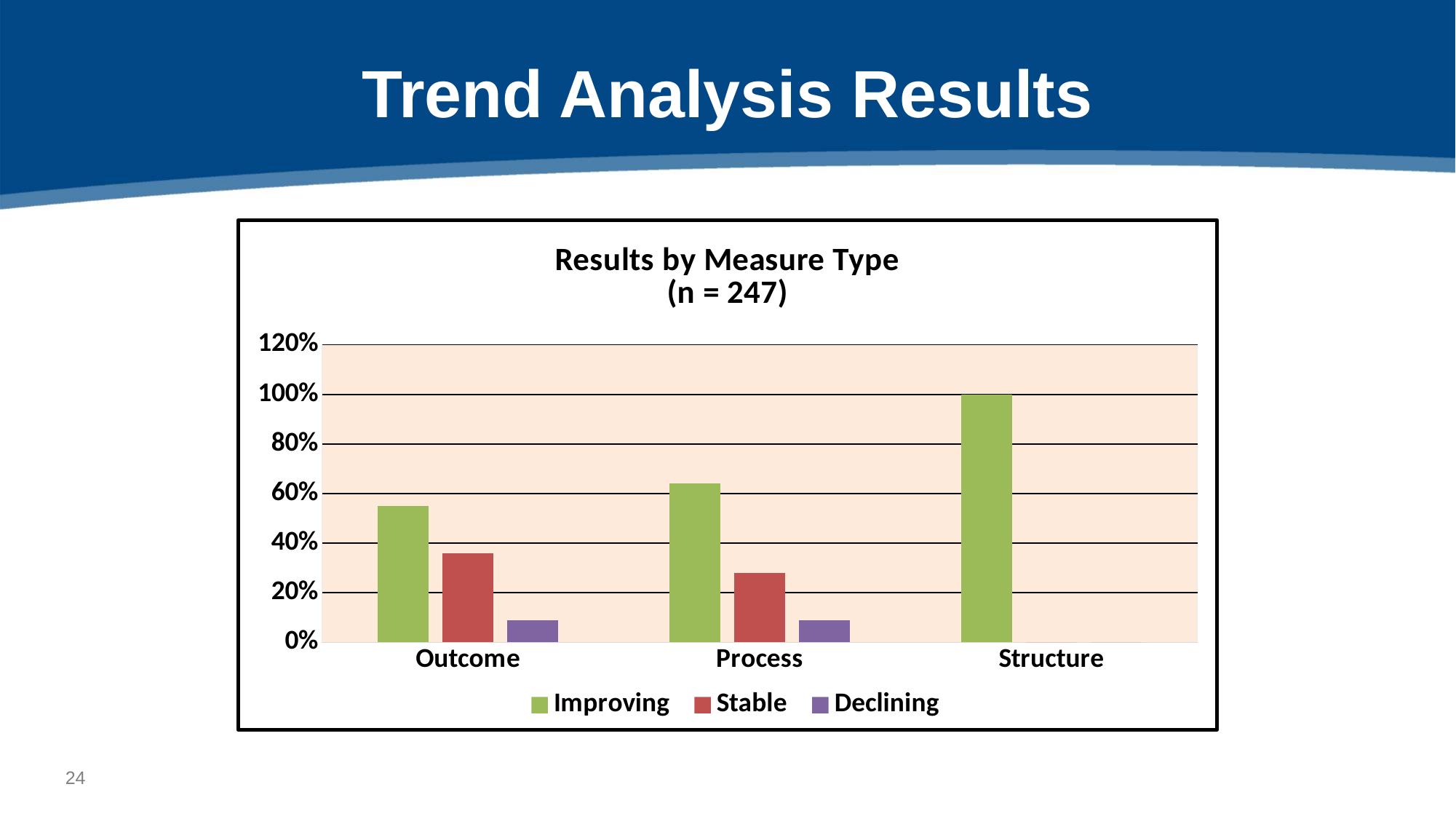

# Trend Analysis Results

### Chart: Results by Measure Type
(n = 247)

| Category | Improving | Stable | Declining |
|---|---|---|---|
| Outcome | 0.55 | 0.36 | 0.09 |
| Process | 0.64 | 0.28 | 0.09 |
| Structure | 1.0 | 0.0 | 0.0 |
24